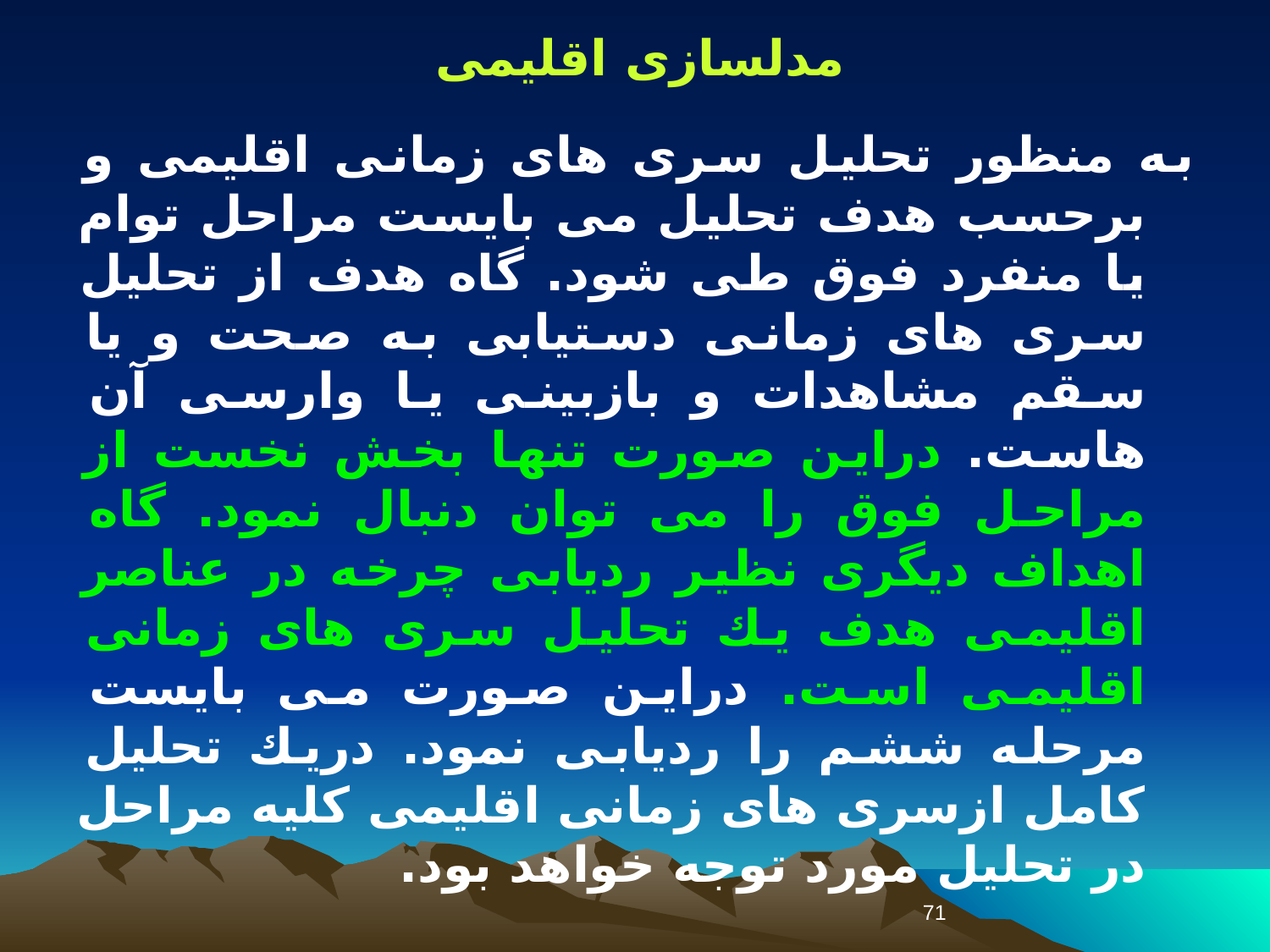

مدلسازی اقلیمی
به منظور تحلیل سری های زمانی اقلیمی و برحسب هدف تحلیل می بایست مراحل توام یا منفرد فوق طی شود. گاه هدف از تحلیل سری های زمانی دستیابی به صحت و یا سقم مشاهدات و بازبینی یا وارسی آن هاست. دراین صورت تنها بخش نخست از مراحل فوق را می توان دنبال نمود. گاه اهداف دیگری نظیر ردیابی چرخه در عناصر اقلیمی هدف یك تحلیل سری های زمانی اقلیمی است. دراین صورت می بایست مرحله ششم را ردیابی نمود. دریك تحلیل كامل ازسری های زمانی اقلیمی كلیه مراحل در تحلیل مورد توجه خواهد بود.

71